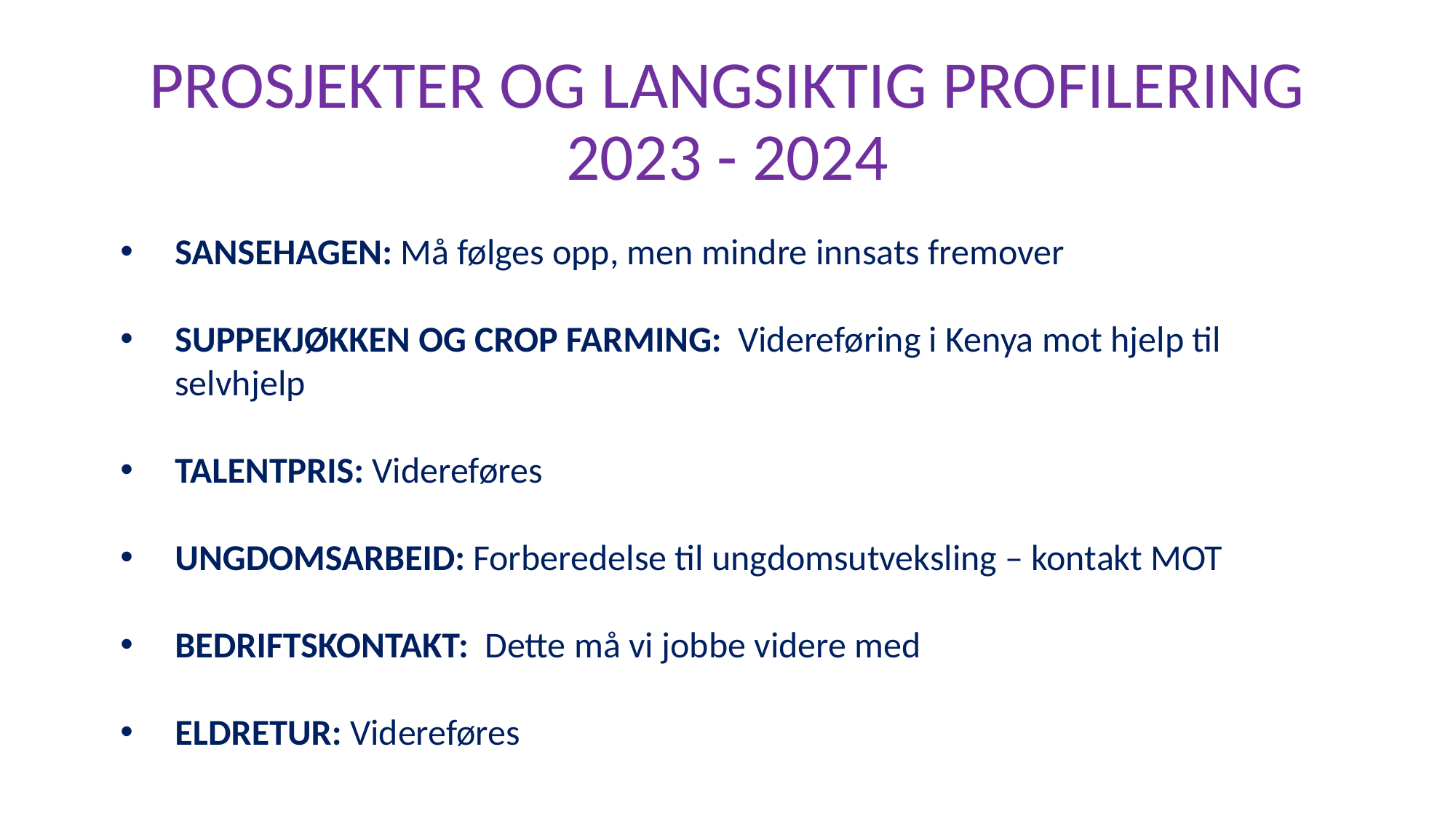

# PROSJEKTER OG LANGSIKTIG PROFILERING 2023 - 2024

SANSEHAGEN: Må følges opp, men mindre innsats fremover

SUPPEKJØKKEN OG CROP FARMING:  Videreføring i Kenya mot hjelp til selvhjelp

TALENTPRIS: Videreføres

UNGDOMSARBEID: Forberedelse til ungdomsutveksling – kontakt MOT

BEDRIFTSKONTAKT:  Dette må vi jobbe videre med

ELDRETUR: Videreføres